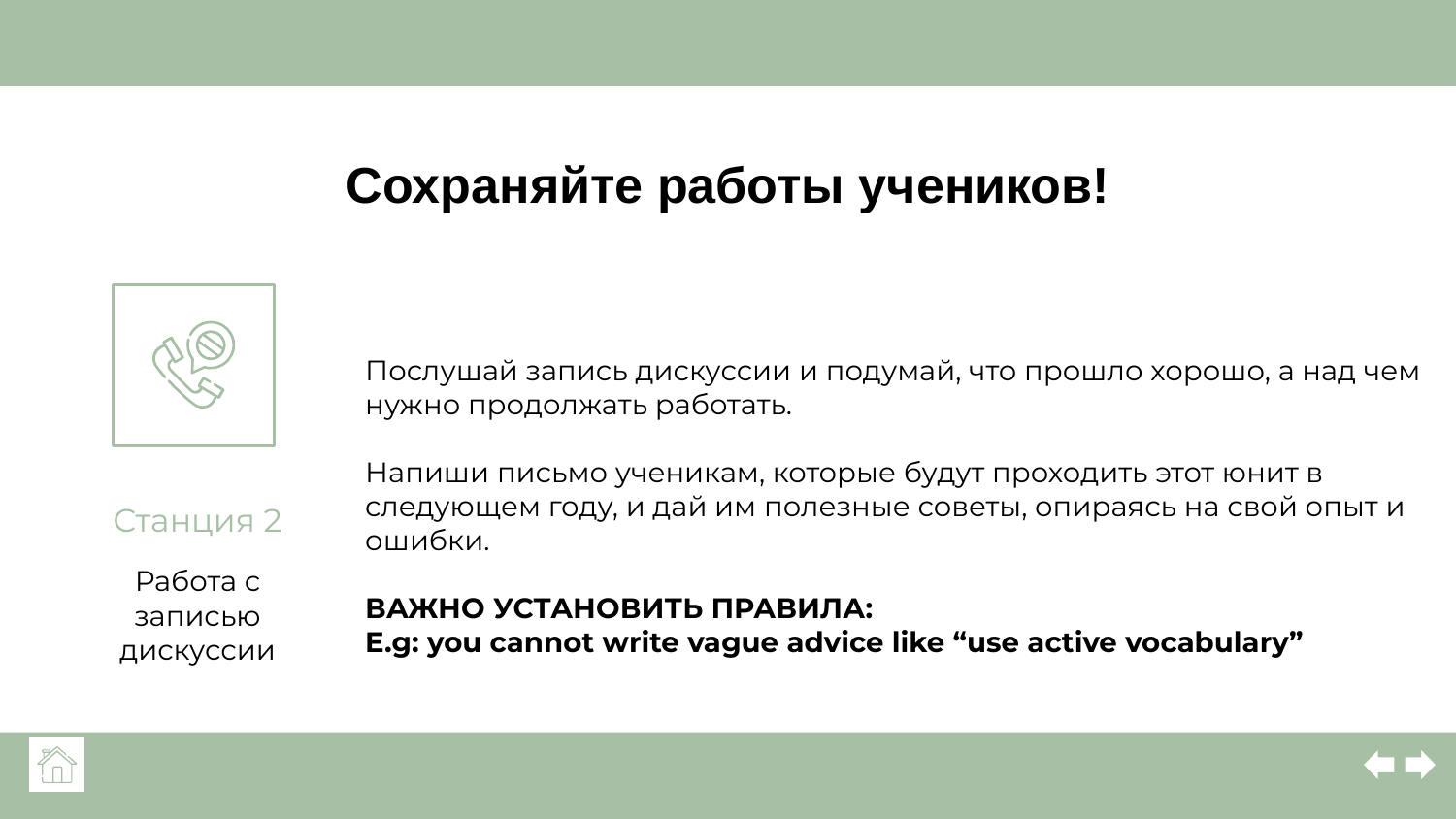

# Сохраняйте работы учеников!

Послушай запись дискуссии и подумай, что прошло хорошо, а над чем
нужно продолжать работать.

Напиши письмо ученикам, которые будут проходить этот юнит в
следующем году, и дай им полезные советы, опираясь на свой опыт и
ошибки.

ВАЖНО УСТАНОВИТЬ ПРАВИЛА:
E.g: you cannot write vague advice like “use active vocabulary”
Станция 2
Работа с записью дискуссии